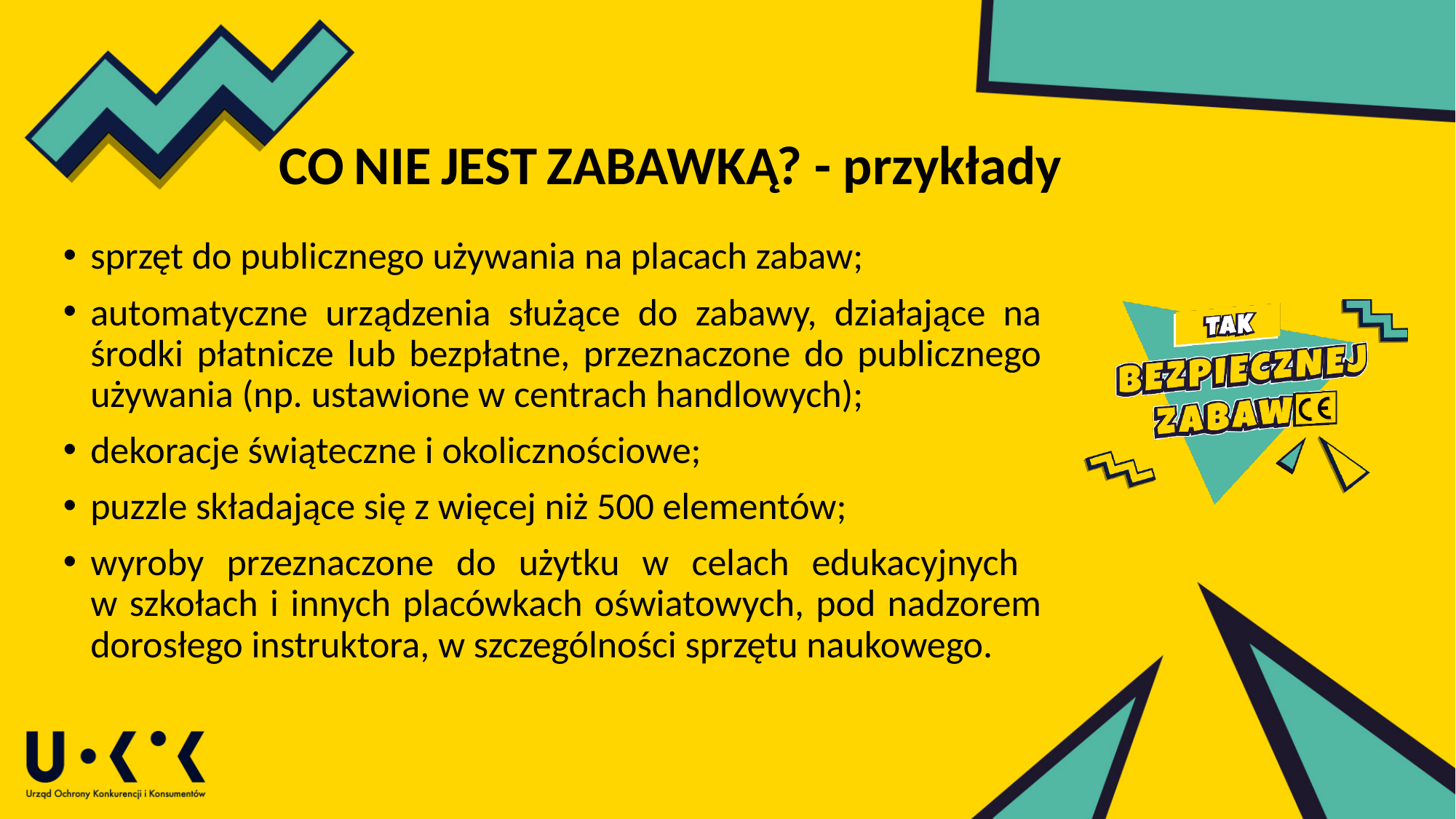

CO NIE JEST ZABAWKĄ? - przykłady
sprzęt do publicznego używania na placach zabaw;
automatyczne urządzenia służące do zabawy, działające na środki płatnicze lub bezpłatne, przeznaczone do publicznego używania (np. ustawione w centrach handlowych);
dekoracje świąteczne i okolicznościowe;
puzzle składające się z więcej niż 500 elementów;
wyroby przeznaczone do użytku w celach edukacyjnych
w szkołach i innych placówkach oświatowych, pod nadzorem dorosłego instruktora, w szczególności sprzętu naukowego.